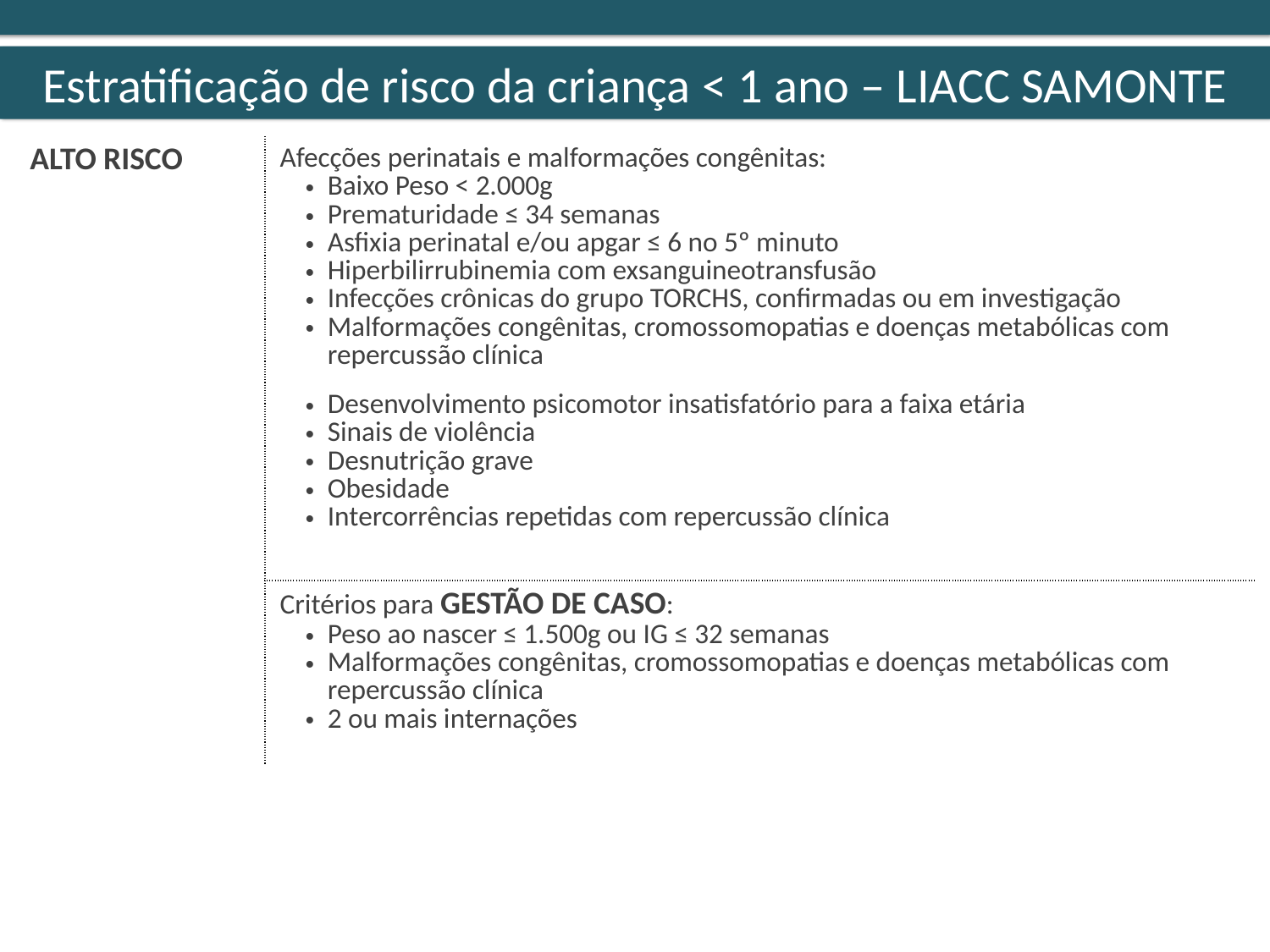

Estratificação de risco da criança < 1 ano – LIACC SAMONTE
| ALTO RISCO | Afecções perinatais e malformações congênitas: Baixo Peso < 2.000g Prematuridade ≤ 34 semanas Asfixia perinatal e/ou apgar ≤ 6 no 5º minuto Hiperbilirrubinemia com exsanguineotransfusão Infecções crônicas do grupo TORCHS, confirmadas ou em investigação Malformações congênitas, cromossomopatias e doenças metabólicas com repercussão clínica Desenvolvimento psicomotor insatisfatório para a faixa etária Sinais de violência Desnutrição grave Obesidade Intercorrências repetidas com repercussão clínica |
| --- | --- |
|  | Critérios para GESTÃO DE CASO: Peso ao nascer ≤ 1.500g ou IG ≤ 32 semanas Malformações congênitas, cromossomopatias e doenças metabólicas com repercussão clínica 2 ou mais internações |